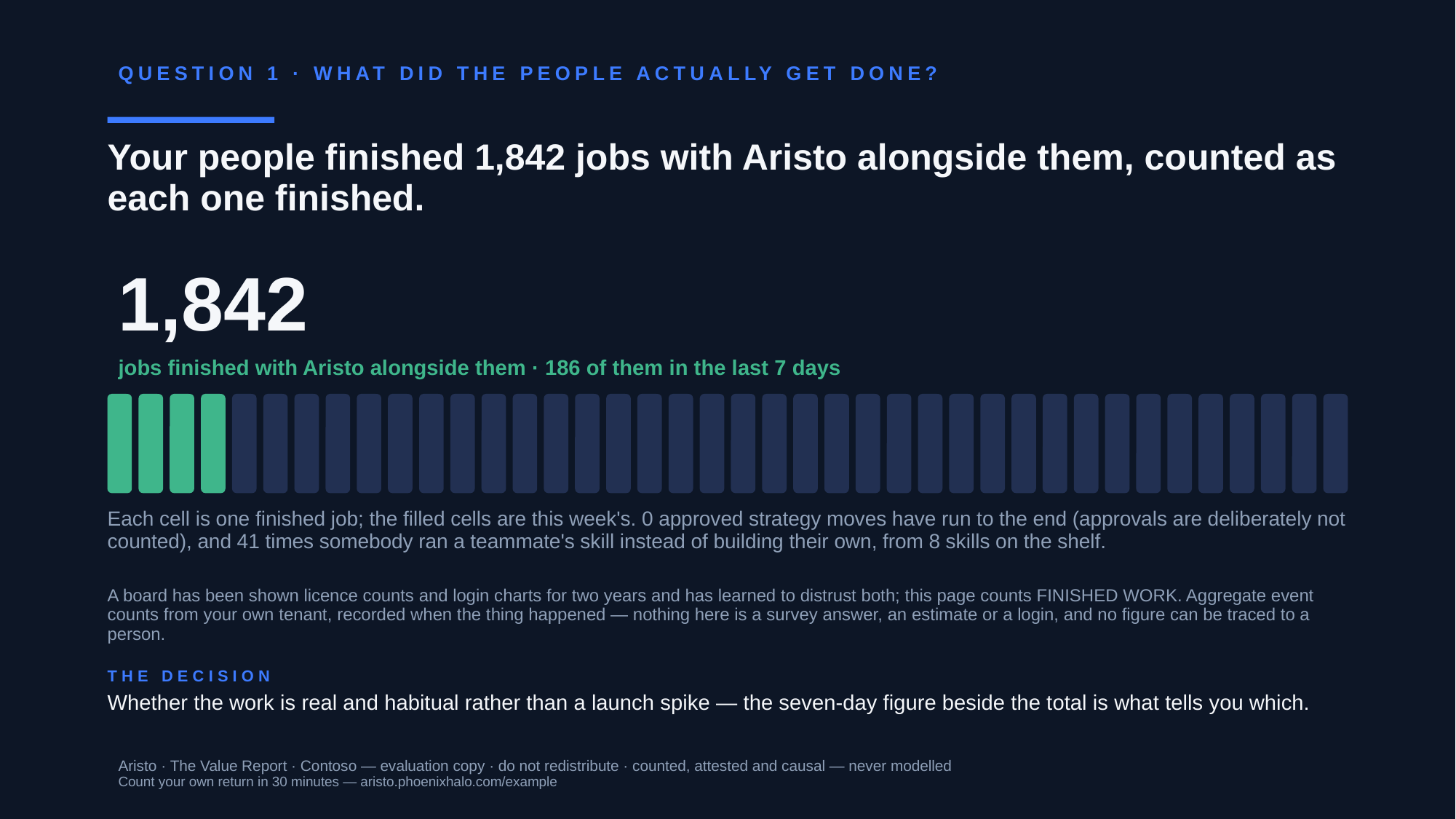

QUESTION 1 · WHAT DID THE PEOPLE ACTUALLY GET DONE?

Your people finished 1,842 jobs with Aristo alongside them, counted as each one finished.
1,842
jobs finished with Aristo alongside them · 186 of them in the last 7 days

Each cell is one finished job; the filled cells are this week's. 0 approved strategy moves have run to the end (approvals are deliberately not counted), and 41 times somebody ran a teammate's skill instead of building their own, from 8 skills on the shelf.
A board has been shown licence counts and login charts for two years and has learned to distrust both; this page counts FINISHED WORK. Aggregate event counts from your own tenant, recorded when the thing happened — nothing here is a survey answer, an estimate or a login, and no figure can be traced to a person.
THE DECISION
Whether the work is real and habitual rather than a launch spike — the seven-day figure beside the total is what tells you which.
Aristo · The Value Report · Contoso — evaluation copy · do not redistribute · counted, attested and causal — never modelled
Count your own return in 30 minutes — aristo.phoenixhalo.com/example